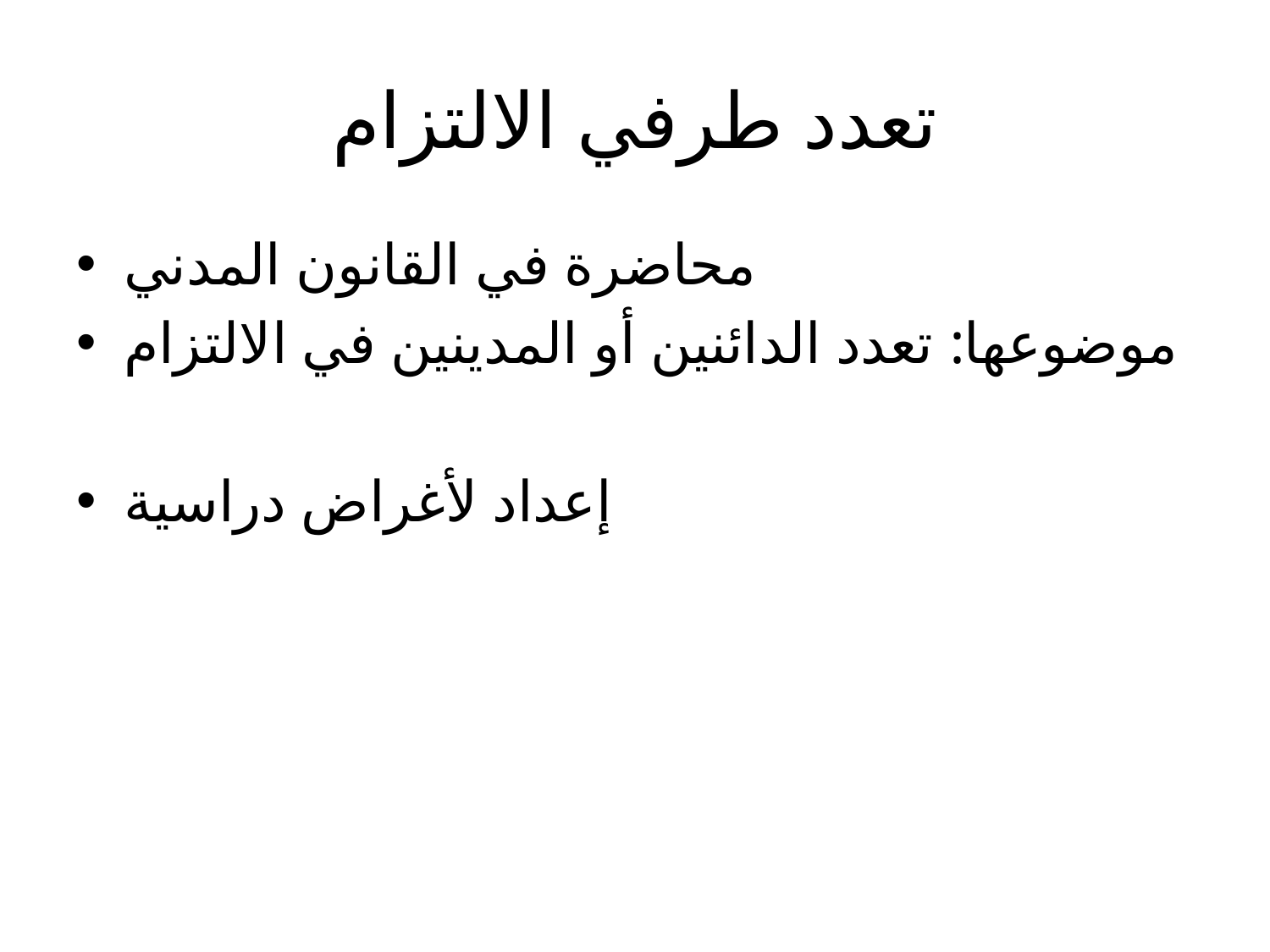

# تعدد طرفي الالتزام
محاضرة في القانون المدني
موضوعها: تعدد الدائنين أو المدينين في الالتزام

إعداد لأغراض دراسية